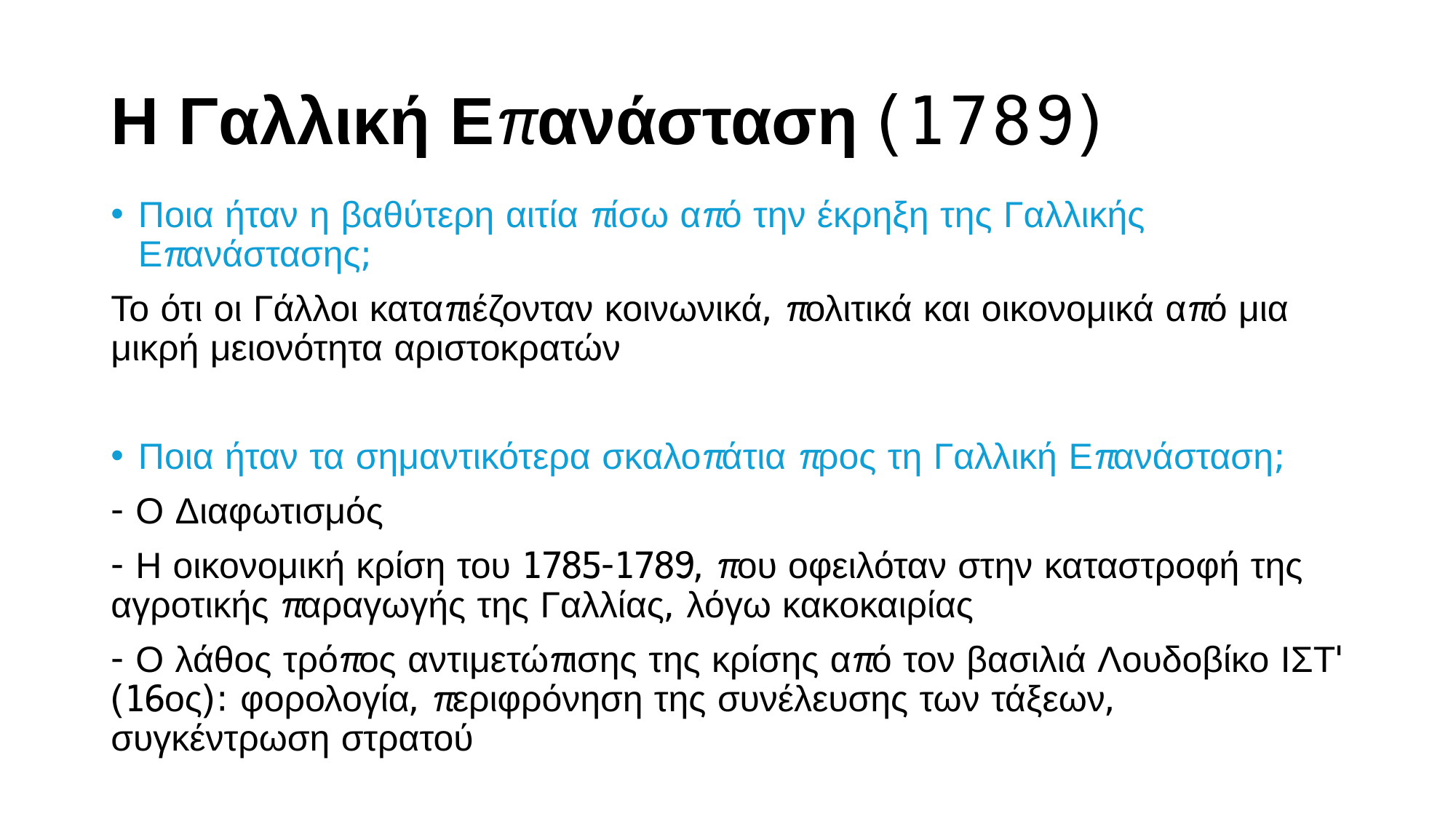

# Η Γαλλική Επανάσταση (1789)
Ποια ήταν η βαθύτερη αιτία πίσω από την έκρηξη της Γαλλικής Επανάστασης;
Το ότι οι Γάλλοι καταπιέζονταν κοινωνικά, πολιτικά και οικονομικά από μια μικρή μειονότητα αριστοκρατών

Ποια ήταν τα σημαντικότερα σκαλοπάτια προς τη Γαλλική Επανάσταση;
- Ο Διαφωτισμός
- Η οικονομική κρίση του 1785-1789, που οφειλόταν στην καταστροφή της αγροτικής παραγωγής της Γαλλίας, λόγω κακοκαιρίας
- Ο λάθος τρόπος αντιμετώπισης της κρίσης από τον βασιλιά Λουδοβίκο ΙΣΤ' (16ος): φορολογία, περιφρόνηση της συνέλευσης των τάξεων, συγκέντρωση στρατού